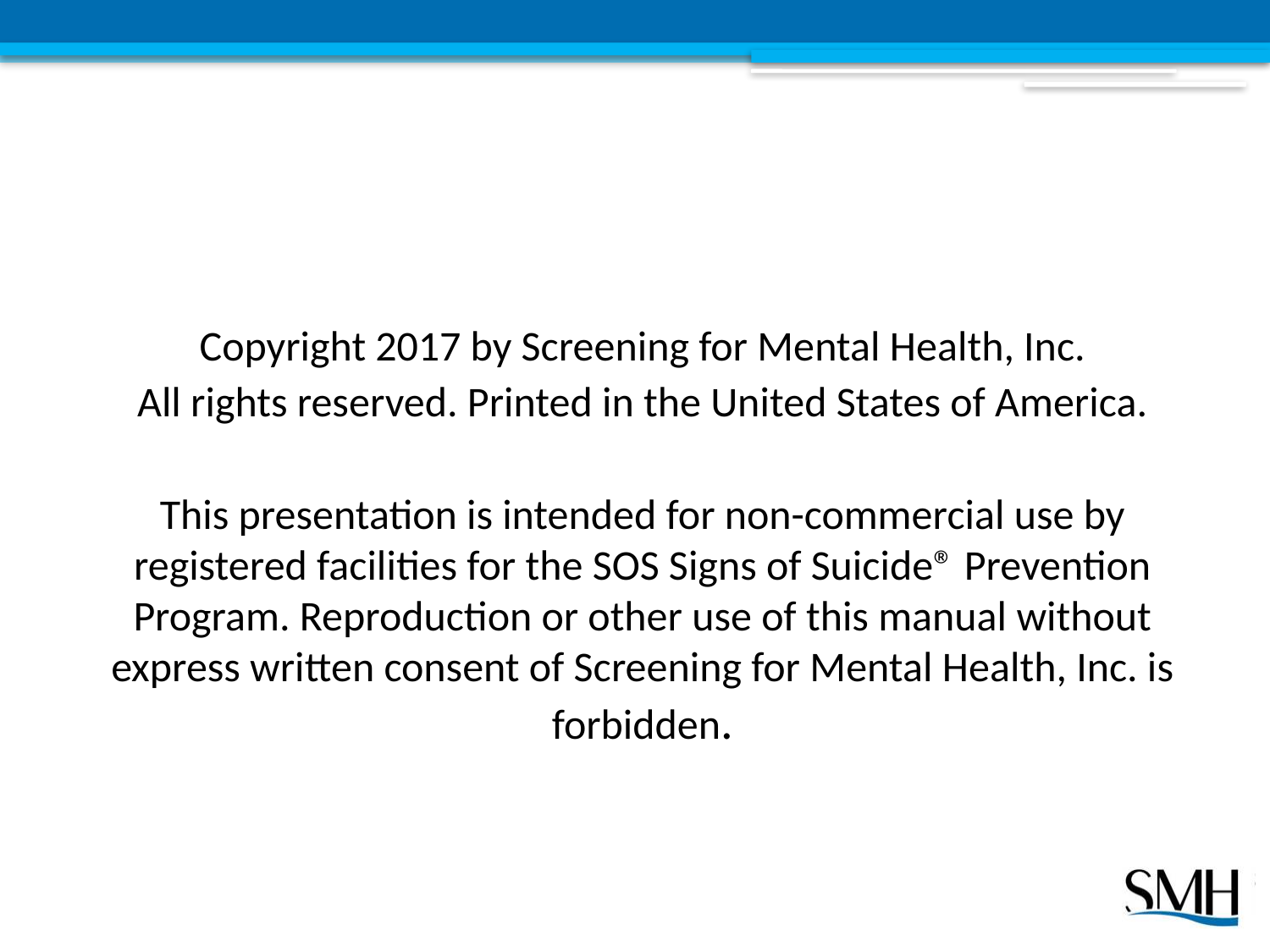

Copyright 2017 by Screening for Mental Health, Inc.
All rights reserved. Printed in the United States of America.

This presentation is intended for non-commercial use by registered facilities for the SOS Signs of Suicide® Prevention Program. Reproduction or other use of this manual without express written consent of Screening for Mental Health, Inc. is forbidden.